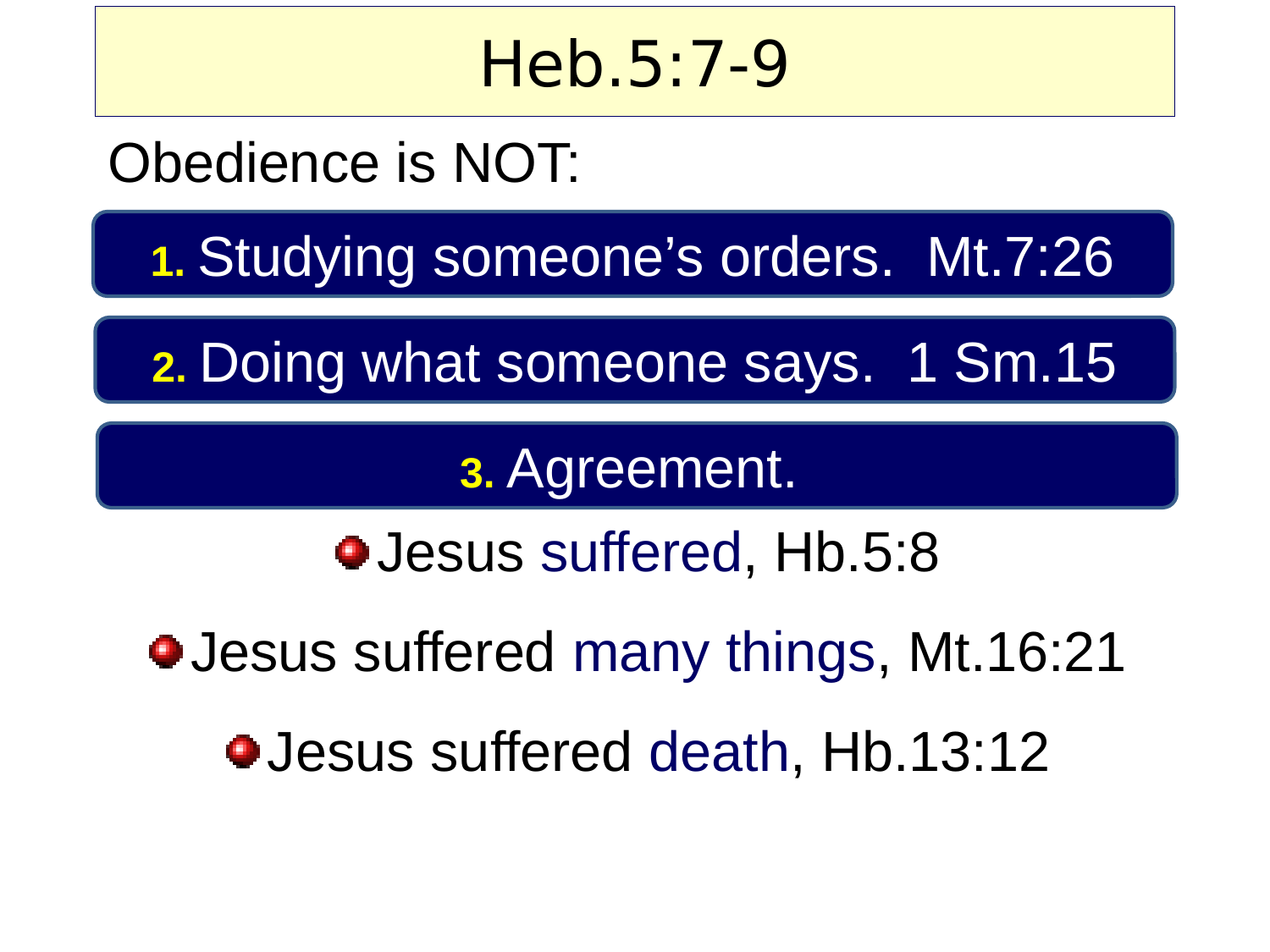

# Heb.5:7-9
Obedience is NOT:

Jesus suffered, Hb.5:8
Jesus suffered many things, Mt.16:21
Jesus suffered death, Hb.13:12

1. Studying someone’s orders.  Mt.7:26
2. Doing what someone says.  1 Sm.15
3. Agreement.